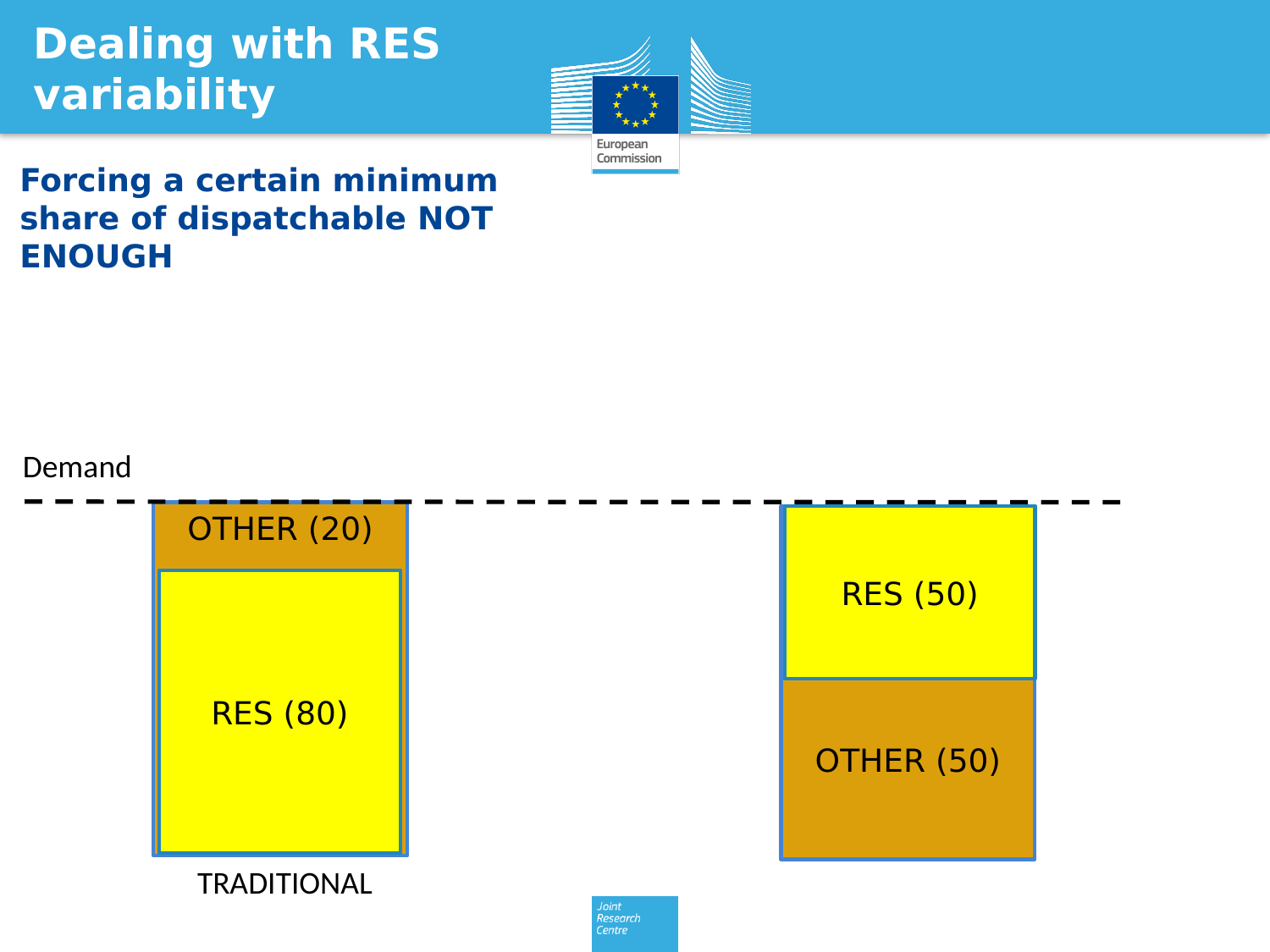

Dealing with RES variability
Forcing a certain minimum share of dispatchable NOT ENOUGH
Demand
OTHER (20)

OTHER (50)
RES (50)
RES (80)
TRADITIONAL